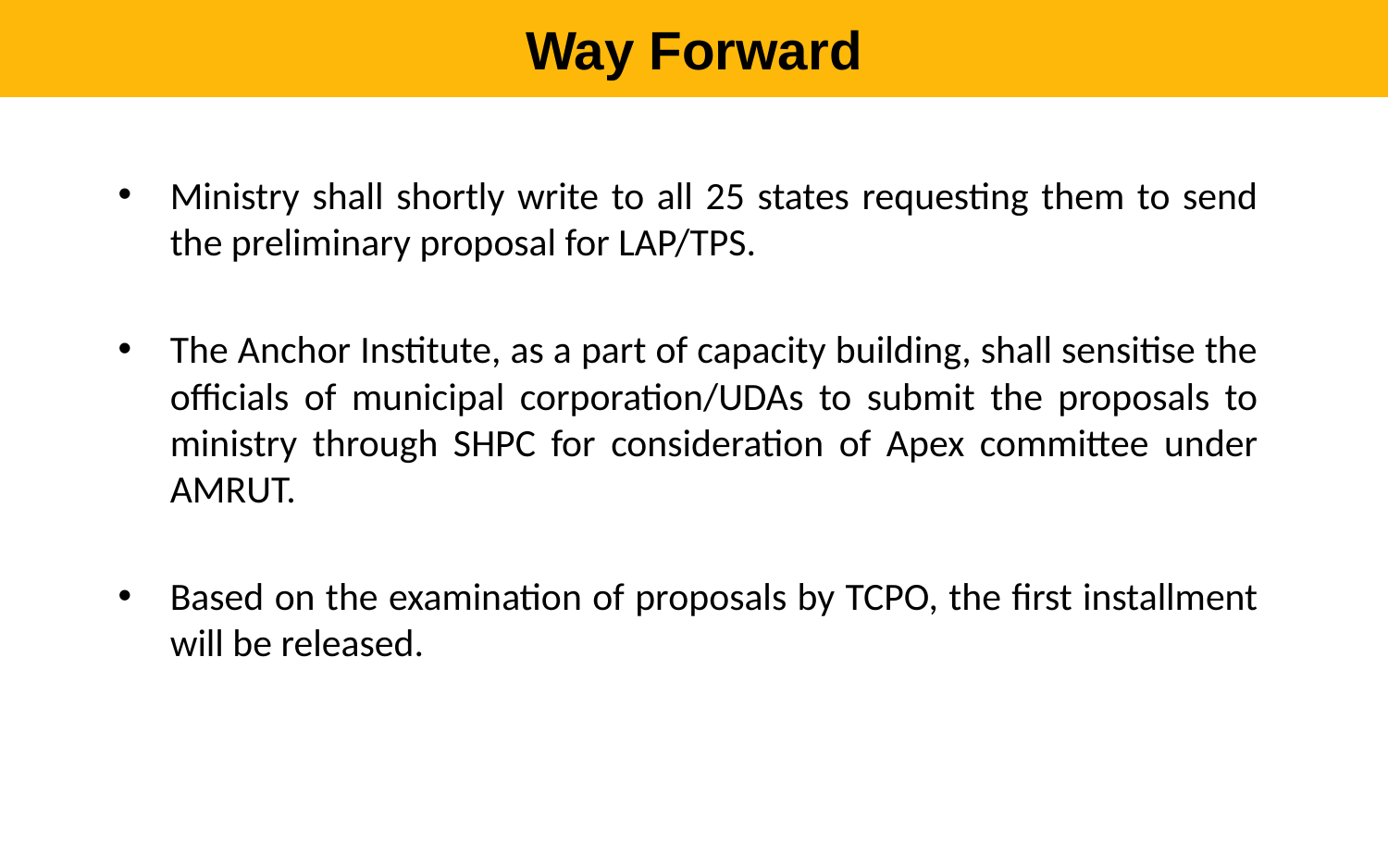

# Way Forward

Ministry shall shortly write to all 25 states requesting them to send the preliminary proposal for LAP/TPS.

The Anchor Institute, as a part of capacity building, shall sensitise the officials of municipal corporation/UDAs to submit the proposals to ministry through SHPC for consideration of Apex committee under AMRUT.

Based on the examination of proposals by TCPO, the first installment will be released.